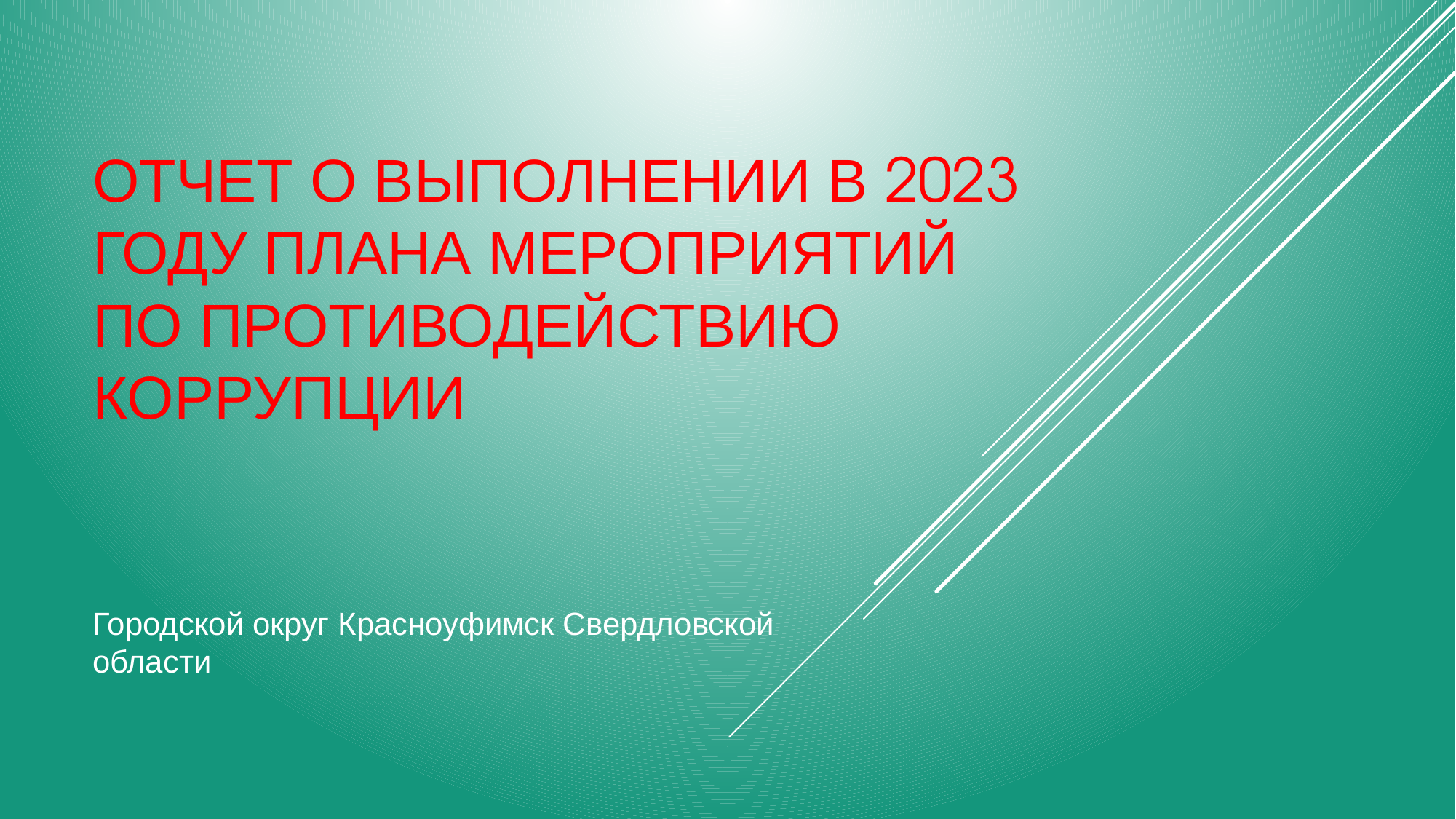

# Отчет о выполнении в 2023 году плана мероприятий по противодействию коррупции
Городской округ Красноуфимск Свердловской области